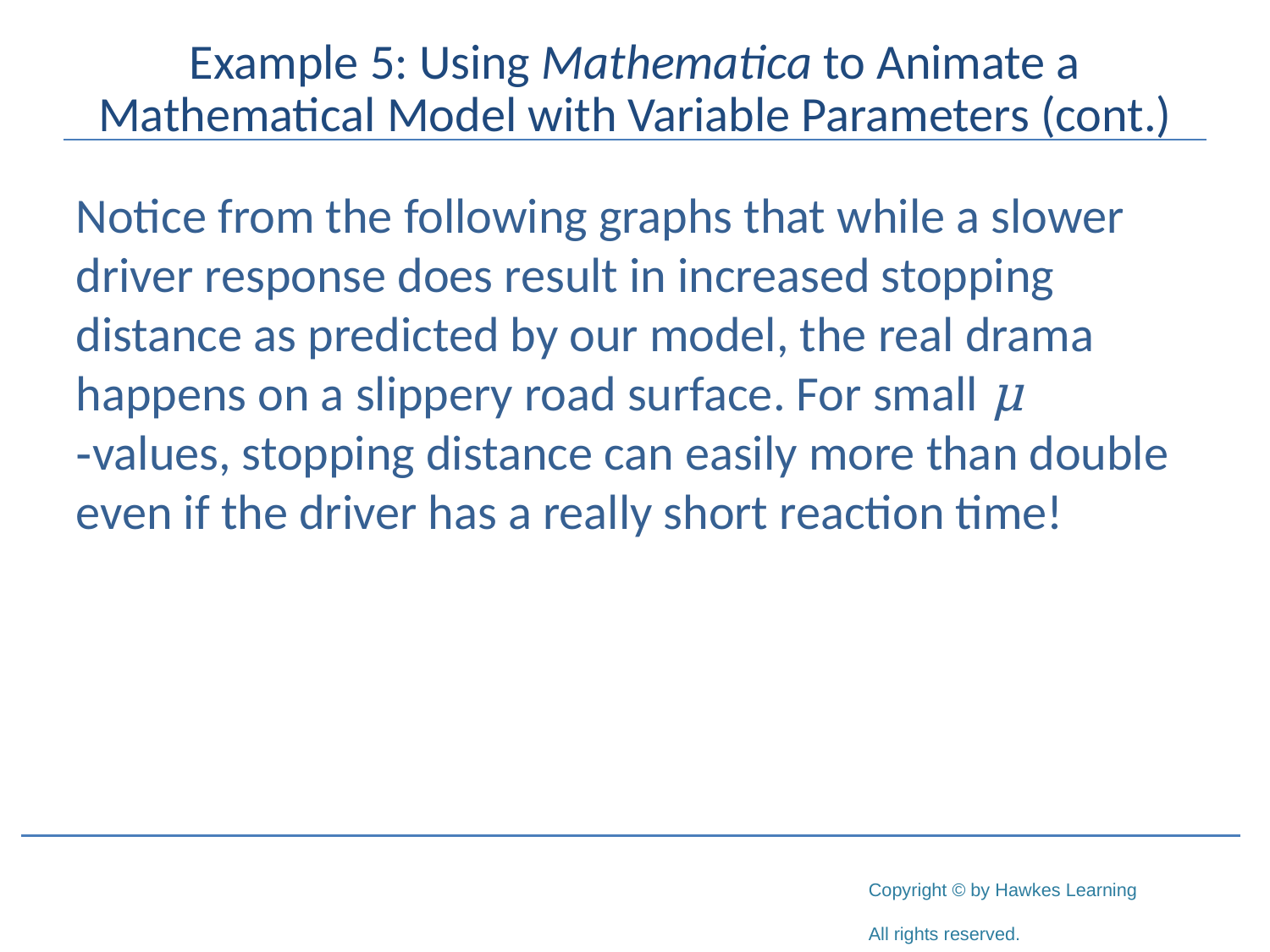

# Example 5: Using Mathematica to Animate a Mathematical Model with Variable Parameters (cont.)
Notice from the following graphs that while a slower driver response does result in increased stopping distance as predicted by our model, the real drama happens on a slippery road surface. For small μ ‑values, stopping distance can easily more than double even if the driver has a really short reaction time!